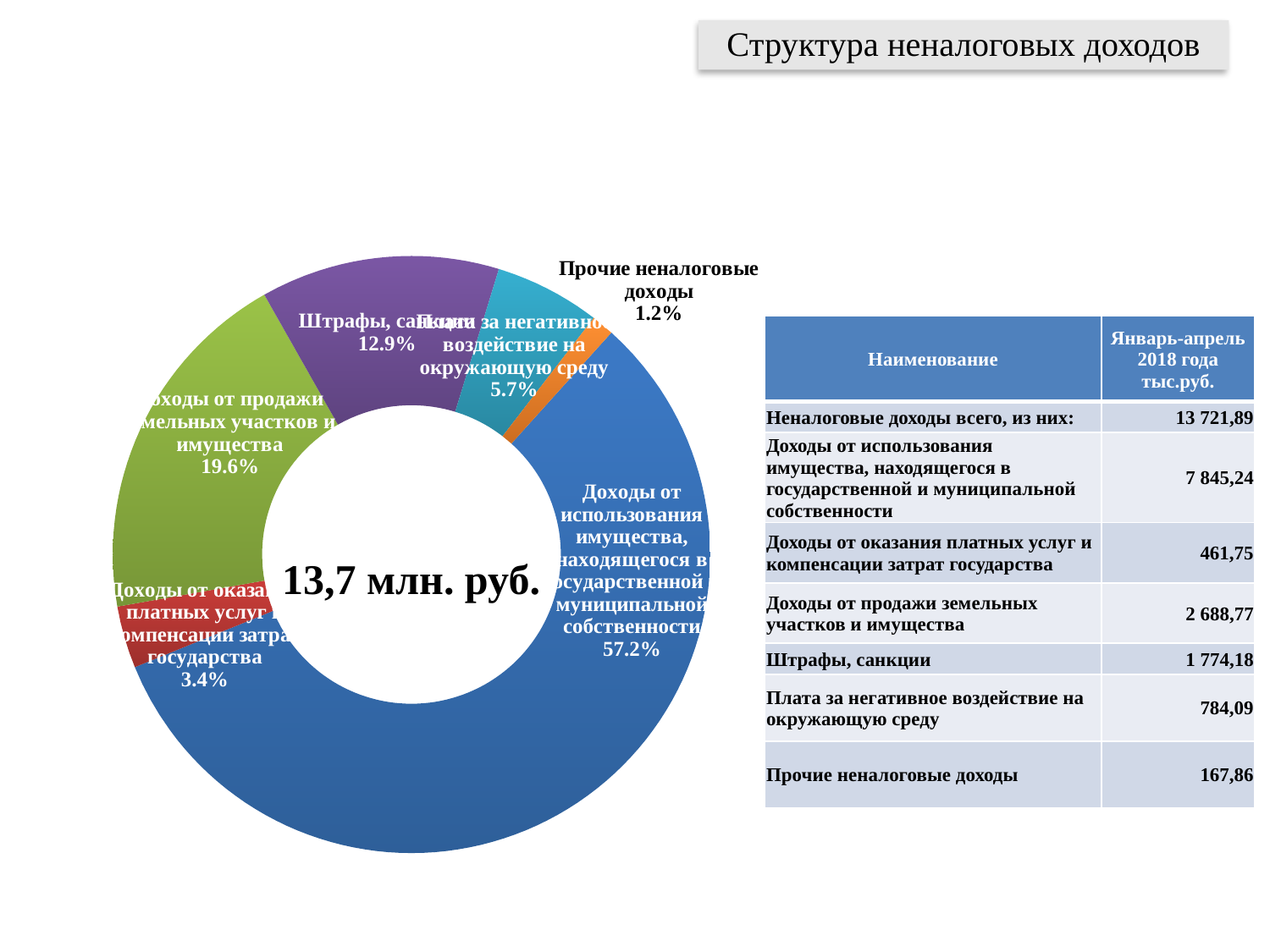

Структура неналоговых доходов

### Chart

| Category |  |
|---|---|
| Доходы от использования имущества, находящегося в государственной и муниципальной собственности | 7845.240000000001 |
| Доходы от оказания платных услуг и компенсации затрат государства | 461.75 |
| Доходы от продажи земельных участков и имущества | 2688.77 |
| Штрафы, санкции | 1774.1799999999998 |
| Плата за негативное воздействие на окружающую среду | 784.09 |
| Прочие неналоговые доходы | 167.86 |
| Наименование | Январь-апрель 2018 года тыс.руб. |
| --- | --- |
| Неналоговые доходы всего, из них: | 13 721,89 |
| Доходы от использования имущества, находящегося в государственной и муниципальной собственности | 7 845,24 |
| Доходы от оказания платных услуг и компенсации затрат государства | 461,75 |
| Доходы от продажи земельных участков и имущества | 2 688,77 |
| Штрафы, санкции | 1 774,18 |
| Плата за негативное воздействие на окружающую среду | 784,09 |
| Прочие неналоговые доходы | 167,86 |
13,7 млн. руб.